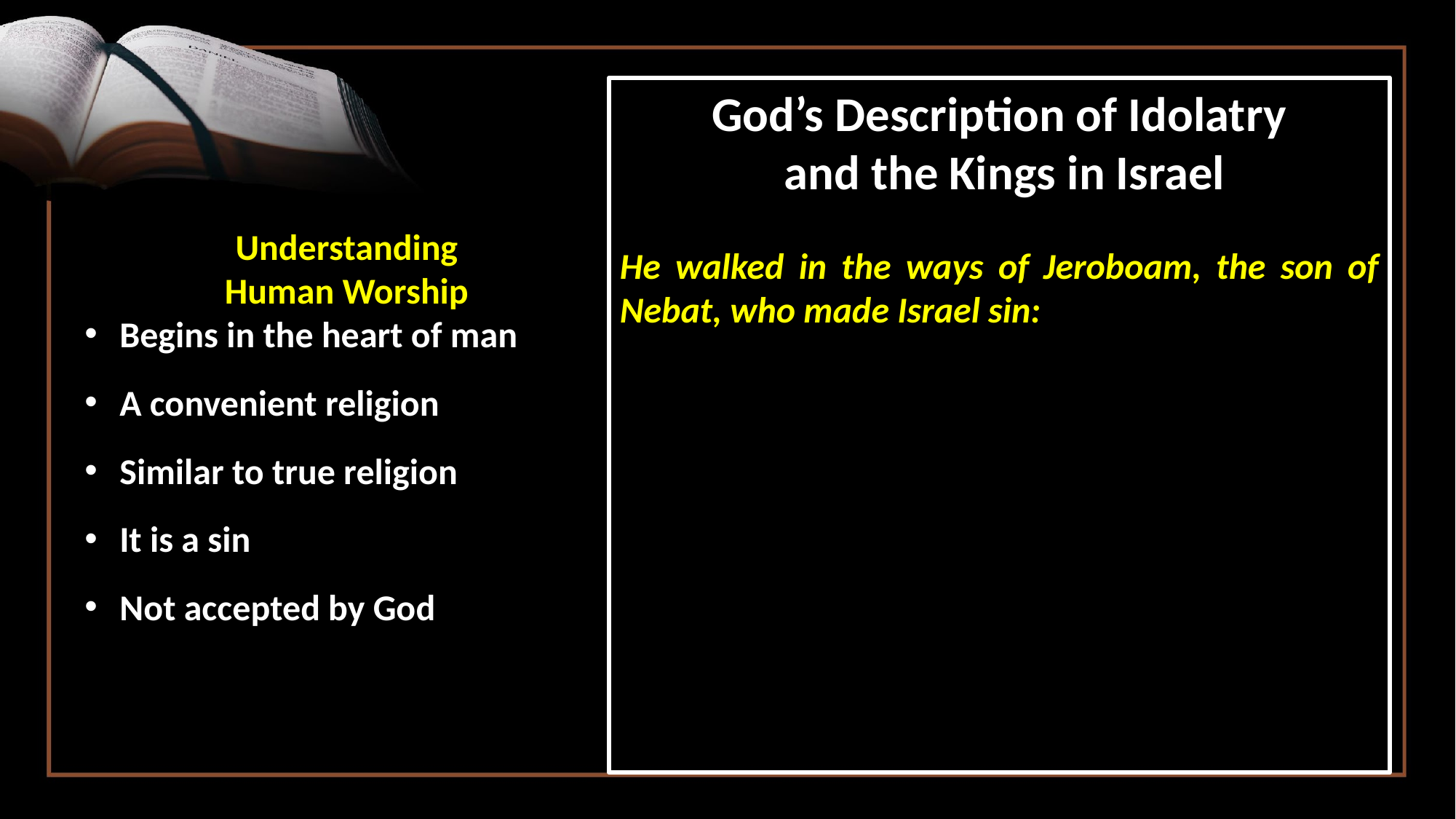

God’s Description of Idolatry
 and the Kings in Israel

He walked in the ways of Jeroboam, the son of Nebat, who made Israel sin:

Understanding
Human Worship
 Begins in the heart of man
 A convenient religion
 Similar to true religion
 It is a sin
 Not accepted by God